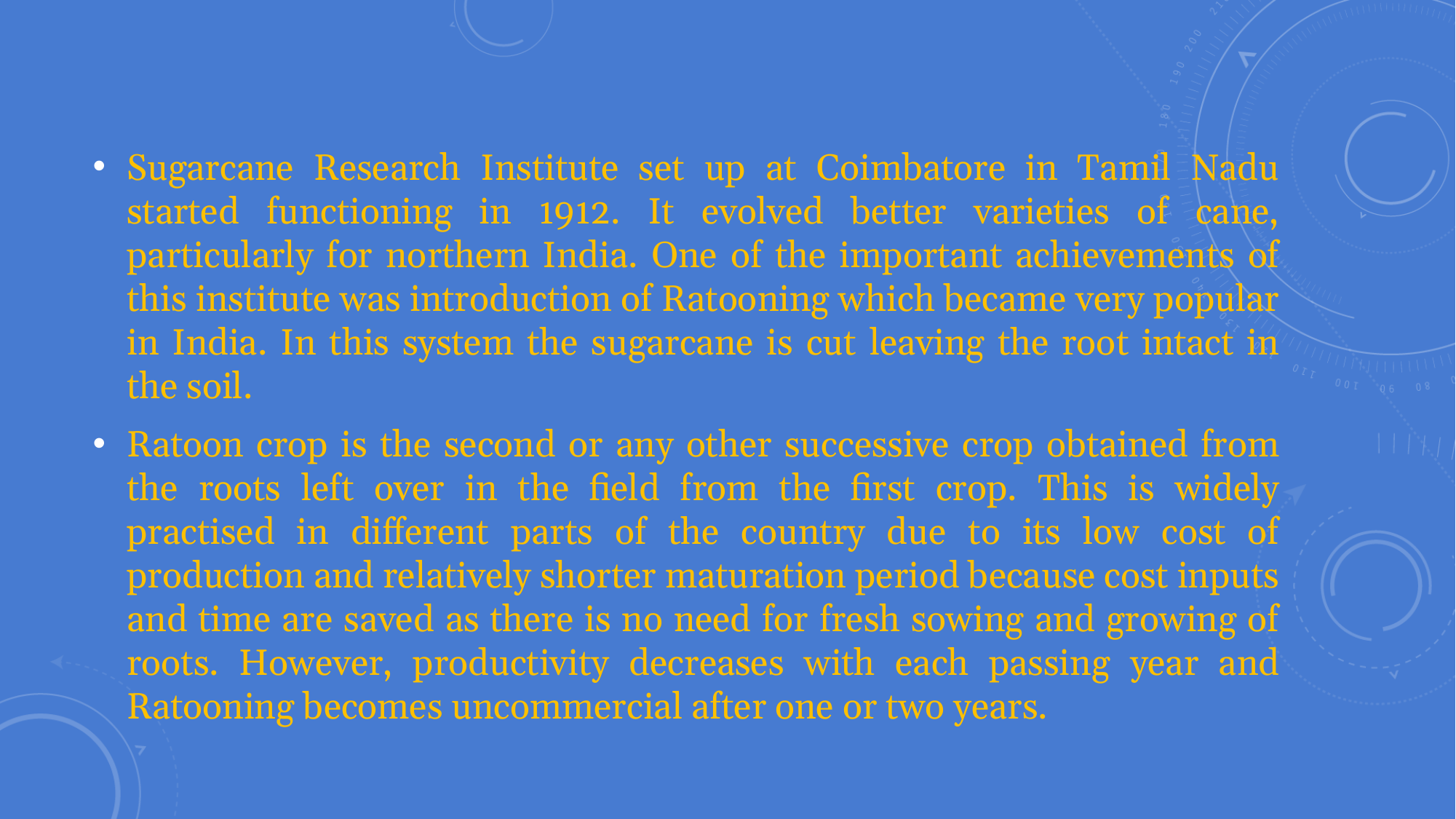

Sugarcane Research Institute set up at Coimbatore in Tamil Nadu started functioning in 1912. It evolved better varieties of cane, particularly for northern India. One of the important achievements of this institute was introduction of Ratooning which became very popular in India. In this system the sugarcane is cut leaving the root intact in the soil.
Ratoon crop is the second or any other successive crop obtained from the roots left over in the field from the first crop. This is widely practised in different parts of the country due to its low cost of production and relatively shorter maturation period because cost inputs and time are saved as there is no need for fresh sowing and growing of roots. However, productivity decreases with each passing year and Ratooning becomes uncommercial after one or two years.